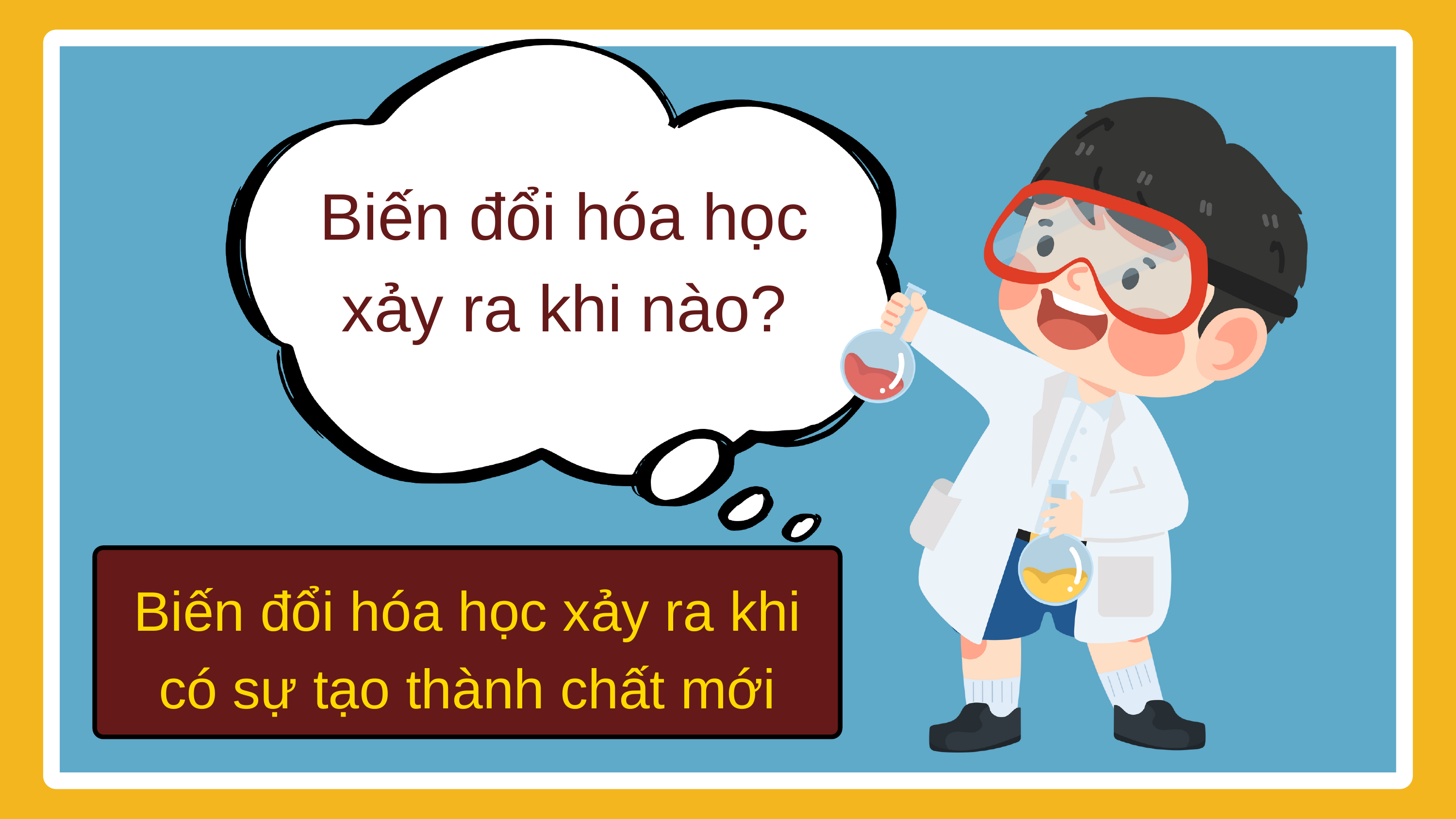

Biến đổi hóa học xảy ra khi nào?

Biến đổi hóa học xảy ra khi có sự tạo thành chất mới